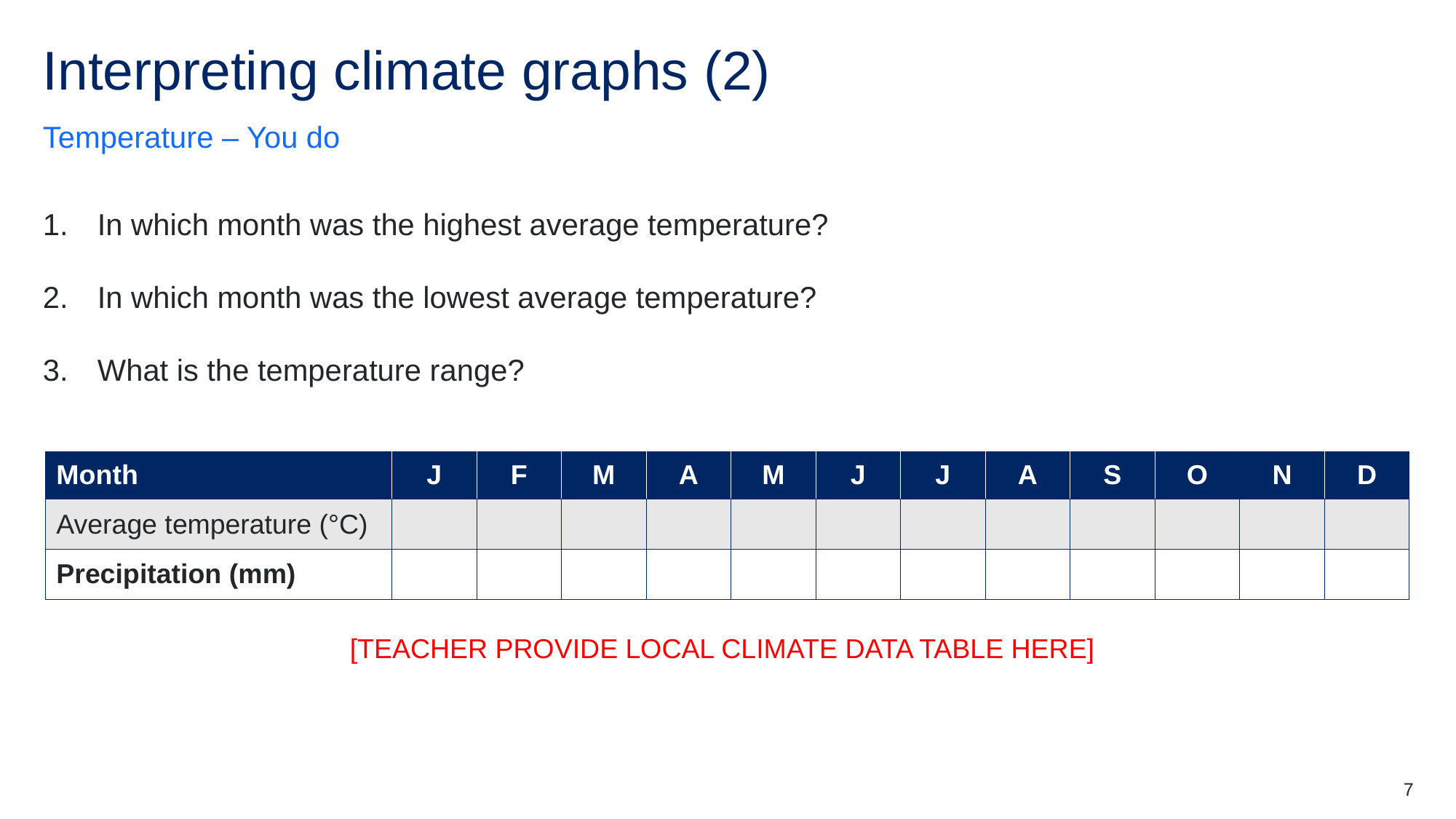

# Interpreting climate graphs (2)
Temperature – You do
In which month was the highest average temperature?
In which month was the lowest average temperature?
What is the temperature range?
| Month | J | F | M | A | M | J | J | A | S | O | N | D |
| --- | --- | --- | --- | --- | --- | --- | --- | --- | --- | --- | --- | --- |
| Average temperature (°C) |  |  |  |  |  |  |  |  |  |  |  |  |
| Precipitation (mm) |  |  |  |  |  |  |  |  |  |  |  |  |
[TEACHER PROVIDE LOCAL CLIMATE DATA TABLE HERE]
7